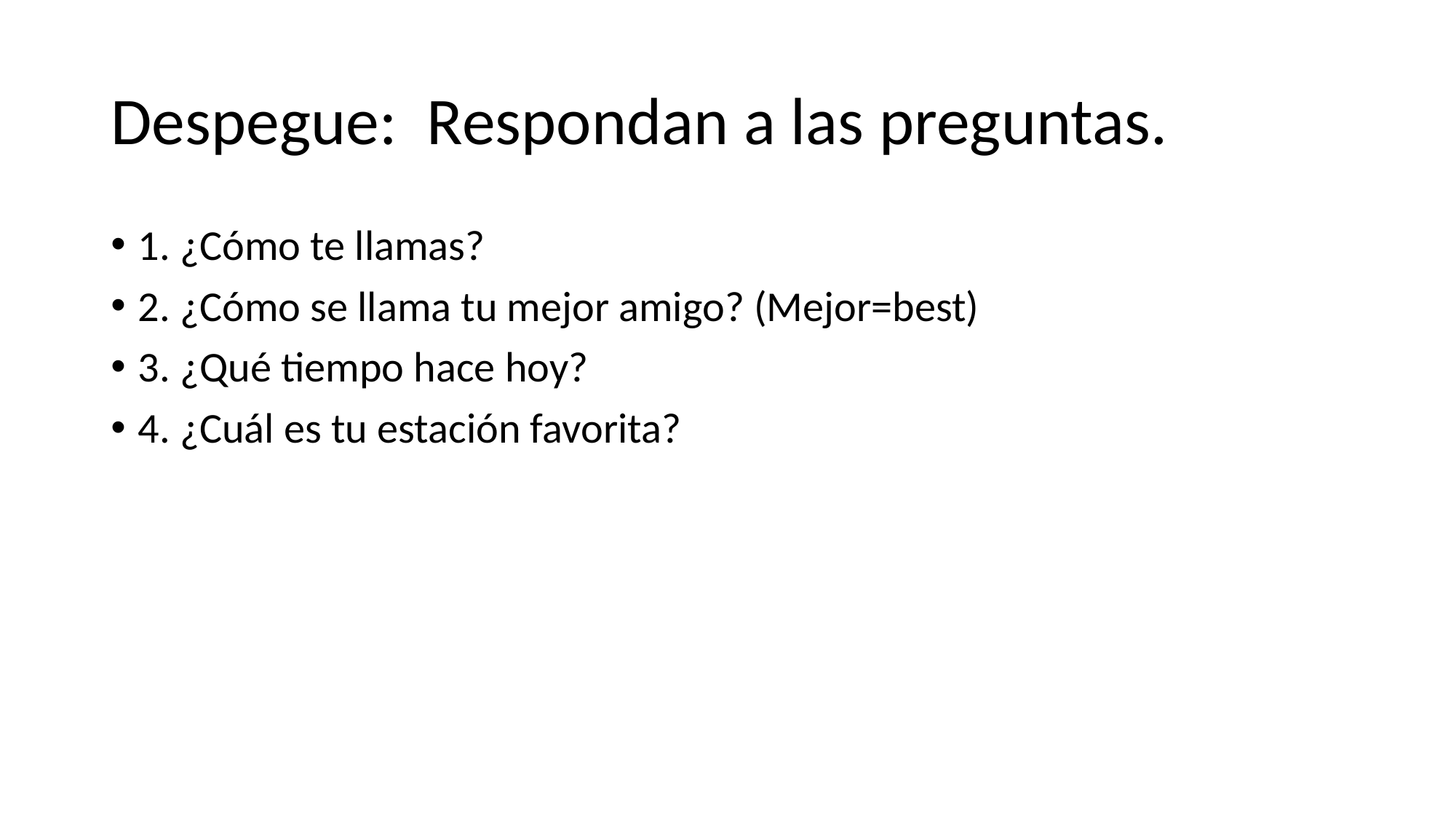

# Despegue:  Respondan a las preguntas.
1. ¿Cómo te llamas?
2. ¿Cómo se llama tu mejor amigo? (Mejor=best)
3. ¿Qué tiempo hace hoy?
4. ¿Cuál es tu estación favorita?